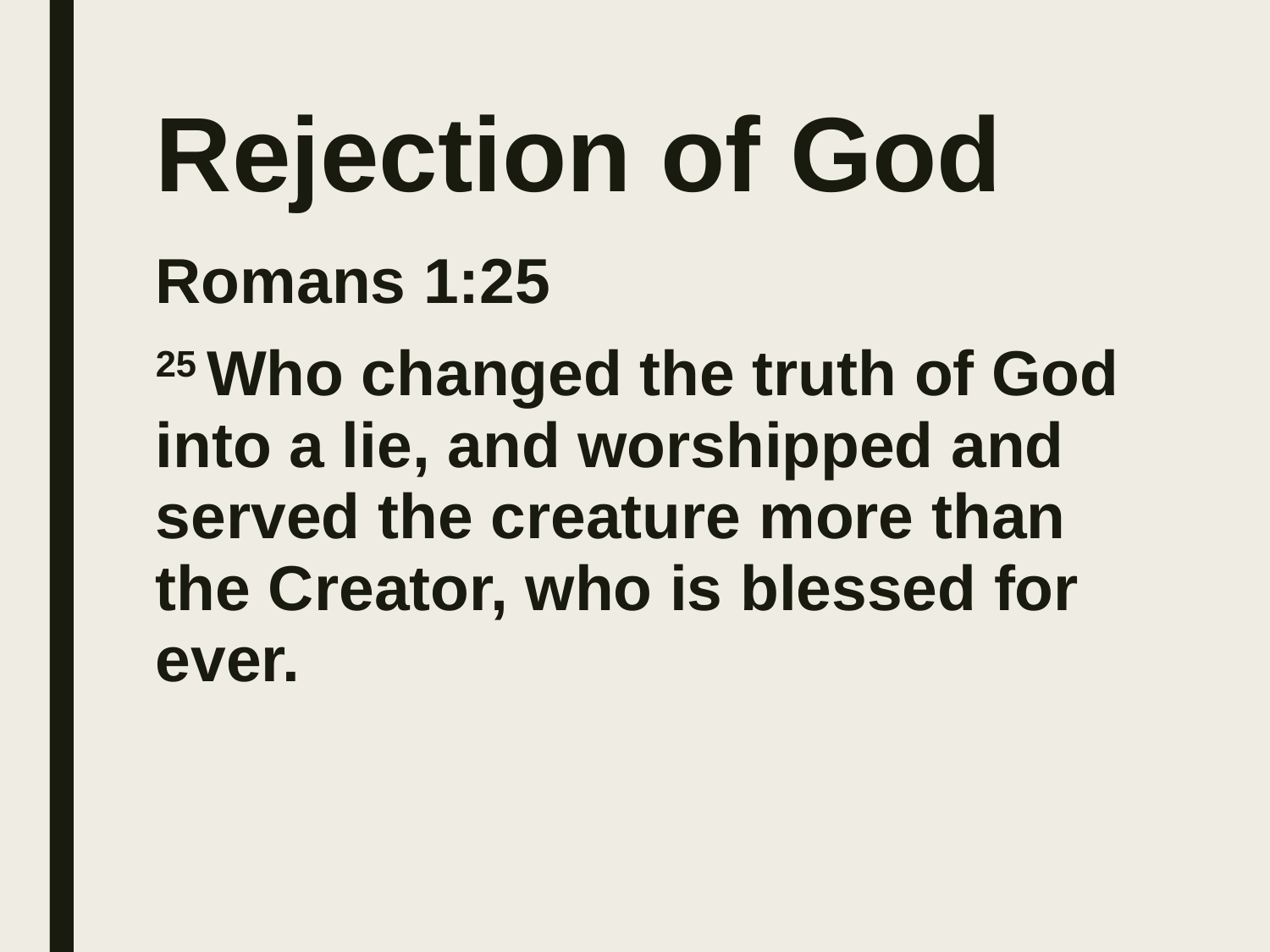

# Rejection of God
Romans 1:25
25 Who changed the truth of God into a lie, and worshipped and served the creature more than the Creator, who is blessed for ever.